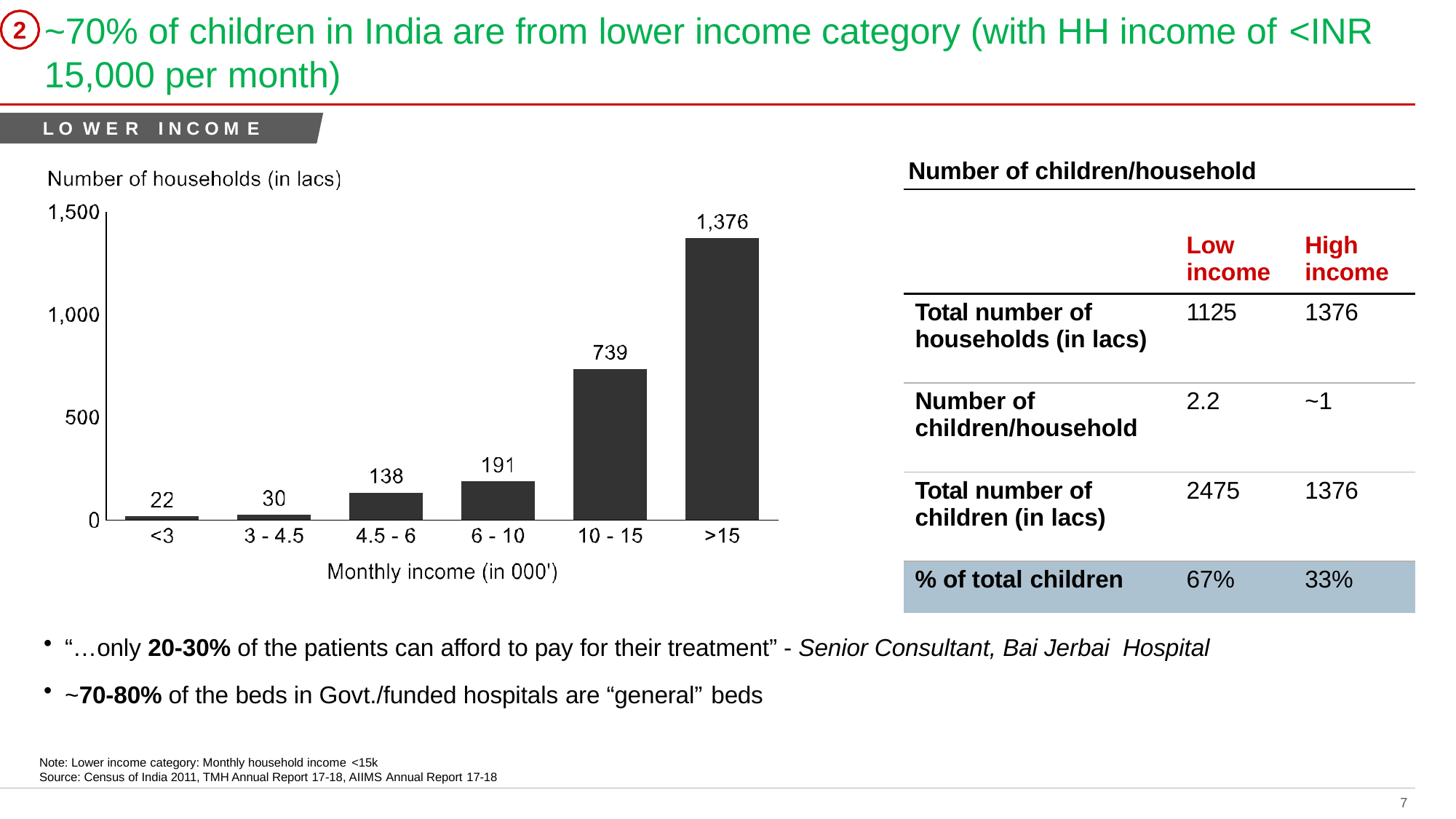

# ~70% of children in India are from lower income category (with HH income of <INR
15,000 per month)

2

L O  W E R	I N C O M E
Number of children/household

|  | Low income | High income |
| --- | --- | --- |
| Total number of households (in lacs) | 1125 | 1376 |
| Number of children/household | 2.2 | ~1 |
| Total number of children (in lacs) | 2475 | 1376 |
| % of total children | 67% | 33% |

“…only 20-30% of the patients can afford to pay for their treatment” - Senior Consultant, Bai Jerbai Hospital
~70-80% of the beds in Govt./funded hospitals are “general” beds
Note: Lower income category: Monthly household income <15k
Source: Census of India 2011, TMH Annual Report 17-18, AIIMS Annual Report 17-18

7